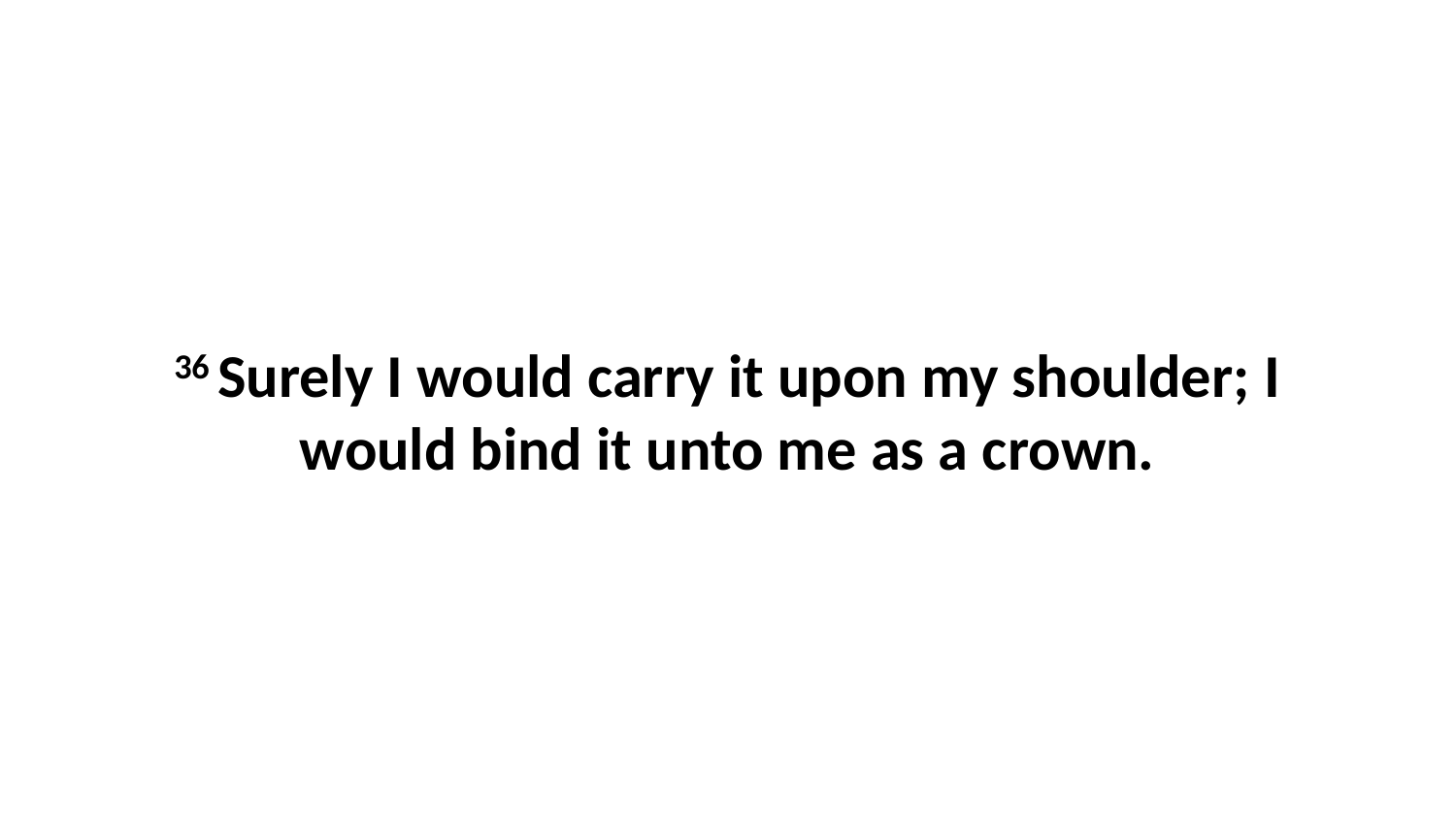

36 Surely I would carry it upon my shoulder; I would bind it unto me as a crown.